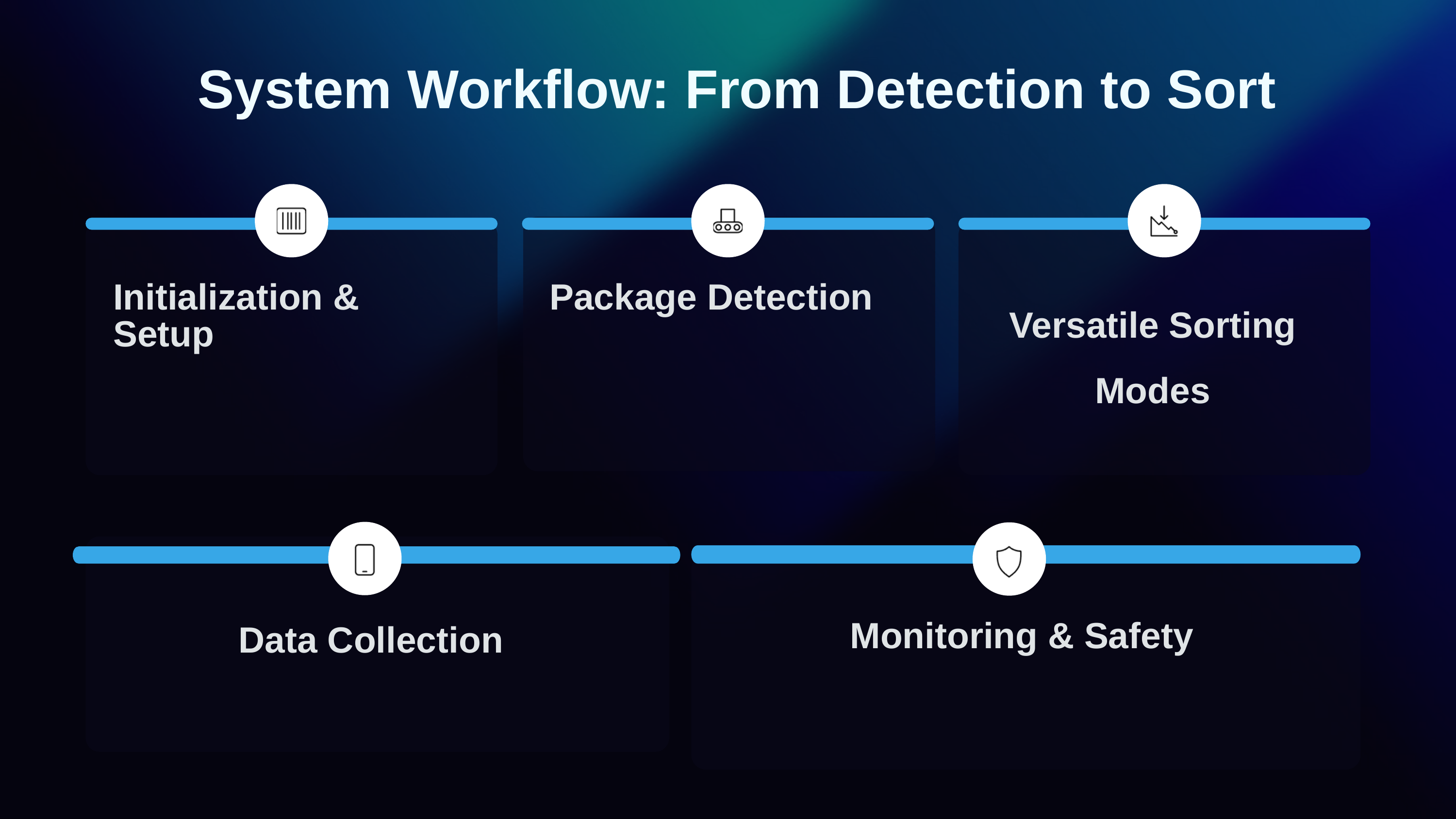

System Workflow: From Detection to Sort

Initialization & Setup
Package Detection
Versatile Sorting Modes

Monitoring & Safety
Data Collection